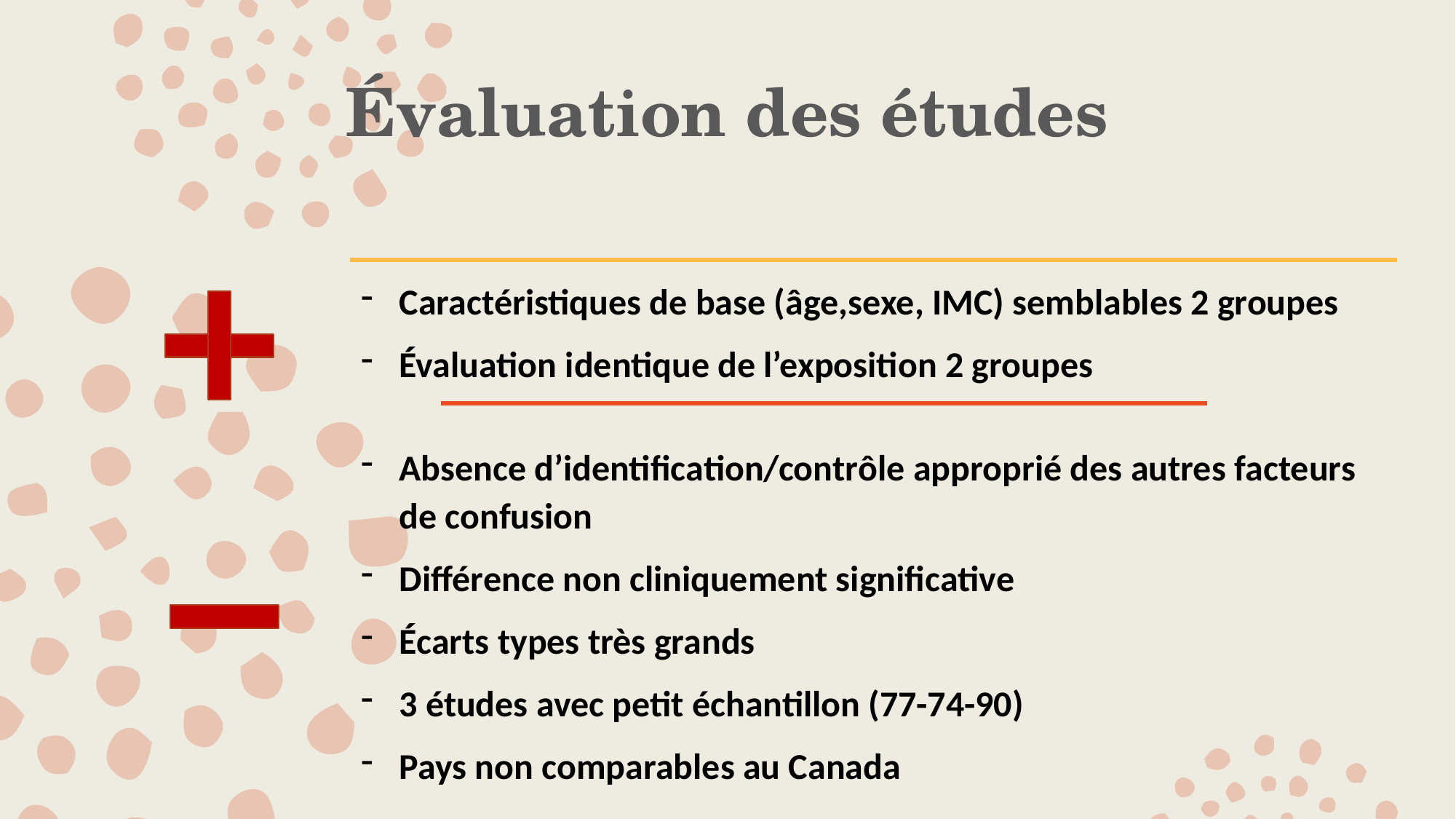

# Évaluation des études
Caractéristiques de base (âge,sexe, IMC) semblables 2 groupes
Évaluation identique de l’exposition 2 groupes
Absence d’identification/contrôle approprié des autres facteurs de confusion
Différence non cliniquement significative
Écarts types très grands
3 études avec petit échantillon (77-74-90)
Pays non comparables au Canada